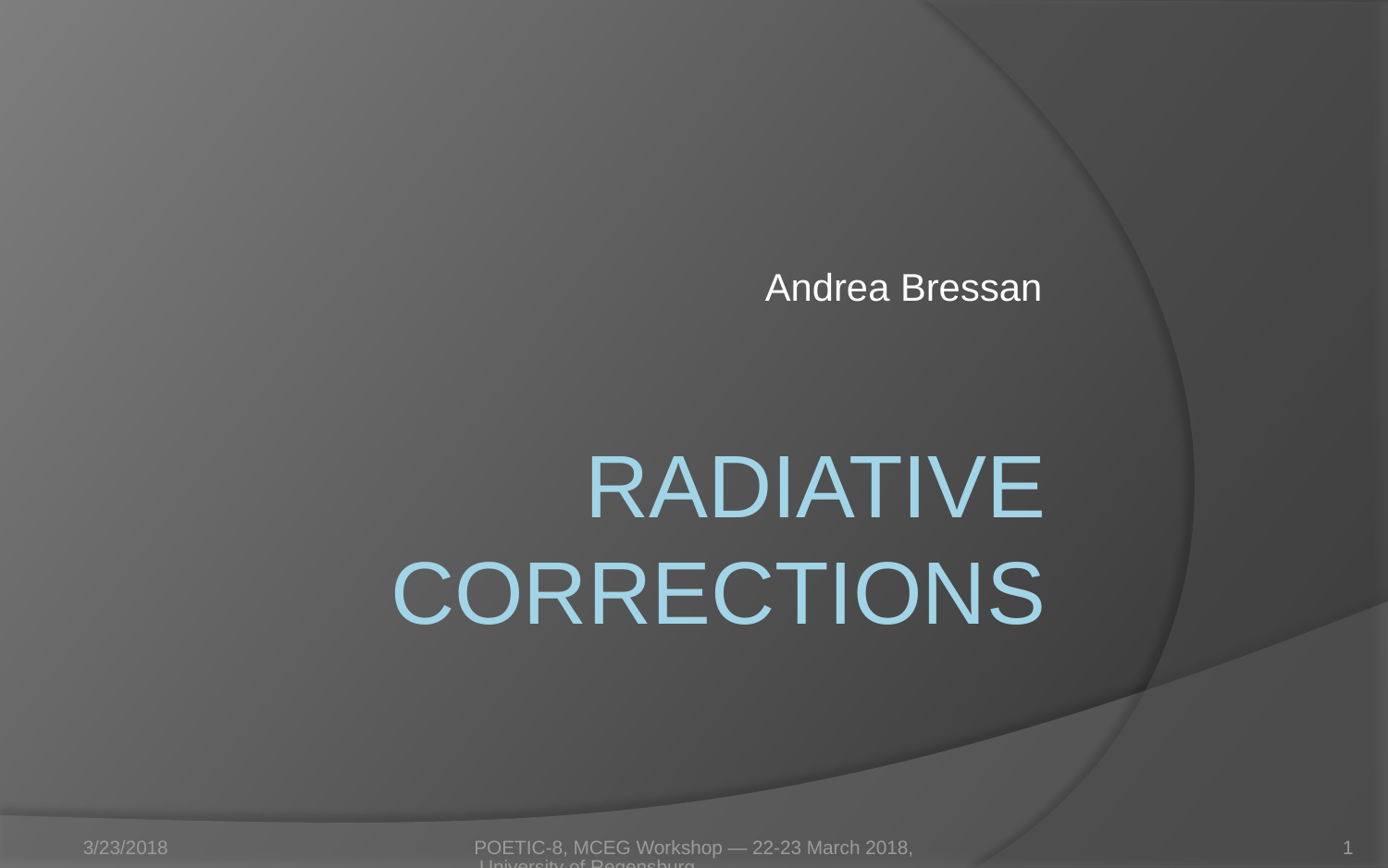

Andrea Bressan

# Radiative corrections
3/23/2018
POETIC-8, MCEG Workshop — 22-23 March 2018, University of Regensburg
1